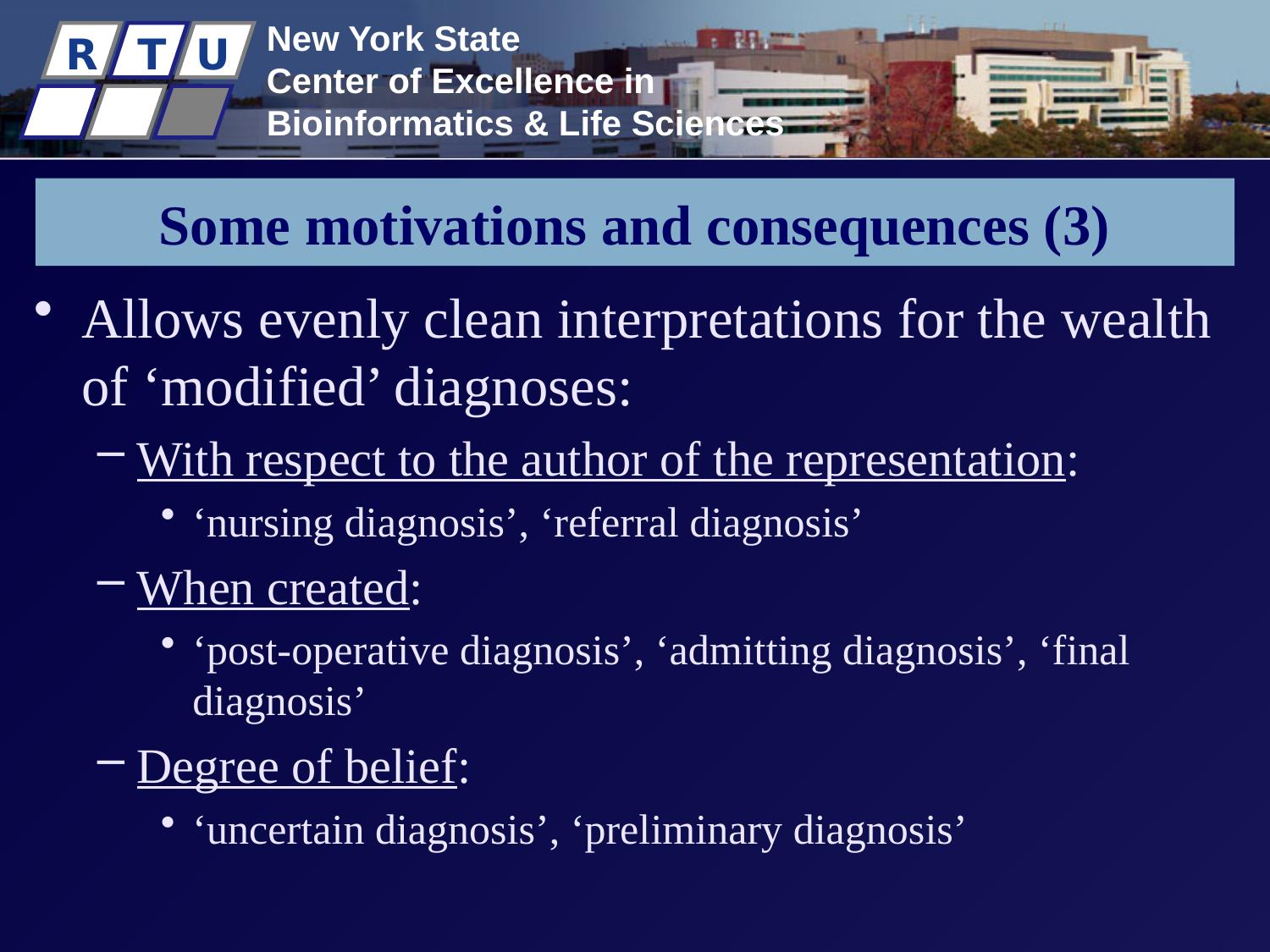

# Some motivations and consequences (3)
Allows evenly clean interpretations for the wealth of ‘modified’ diagnoses:
With respect to the author of the representation:
‘nursing diagnosis’, ‘referral diagnosis’
When created:
‘post-operative diagnosis’, ‘admitting diagnosis’, ‘final diagnosis’
Degree of belief:
‘uncertain diagnosis’, ‘preliminary diagnosis’